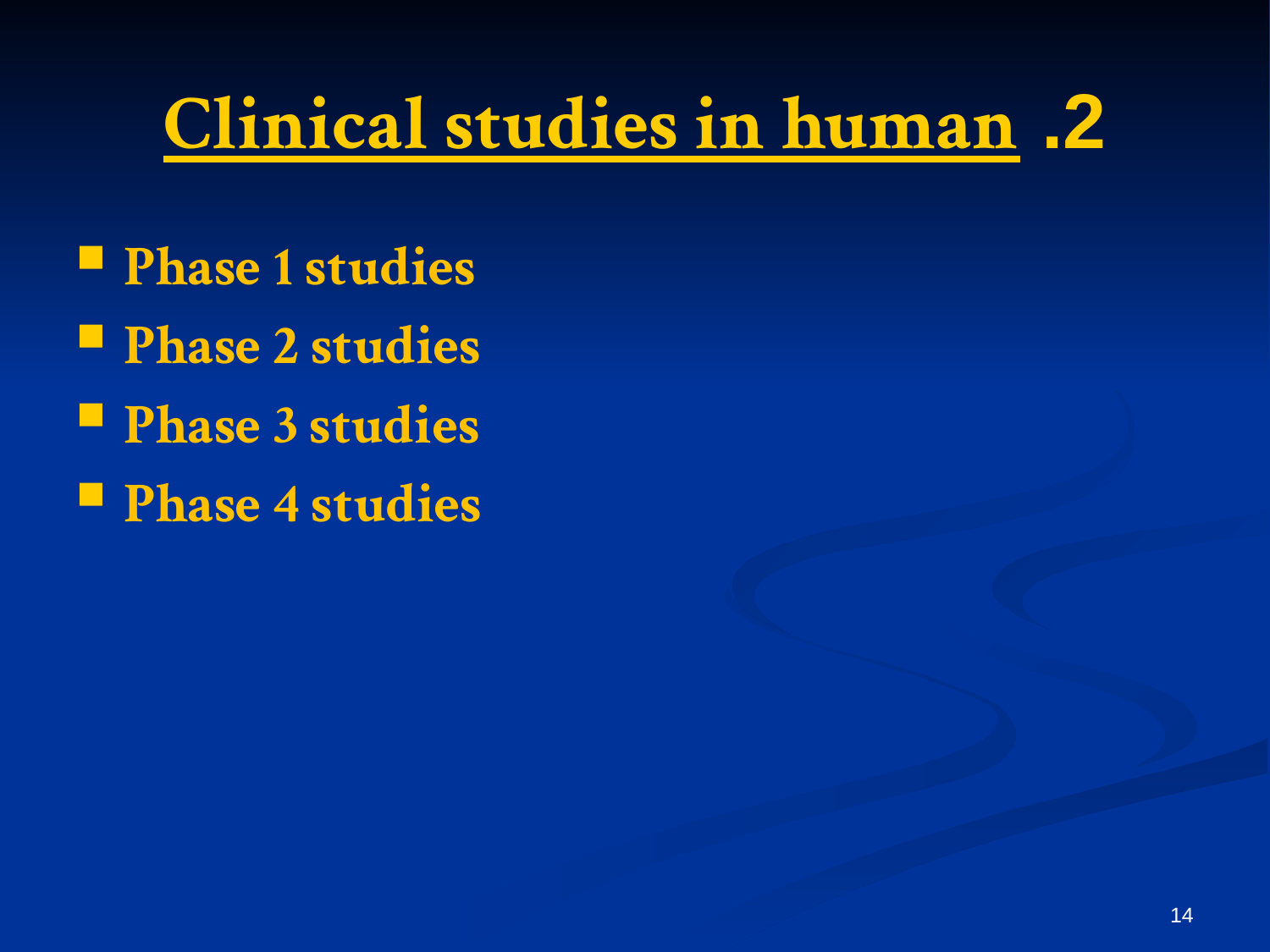

# 2. Clinical studies in human
Phase 1 studies
Phase 2 studies
Phase 3 studies
Phase 4 studies
14